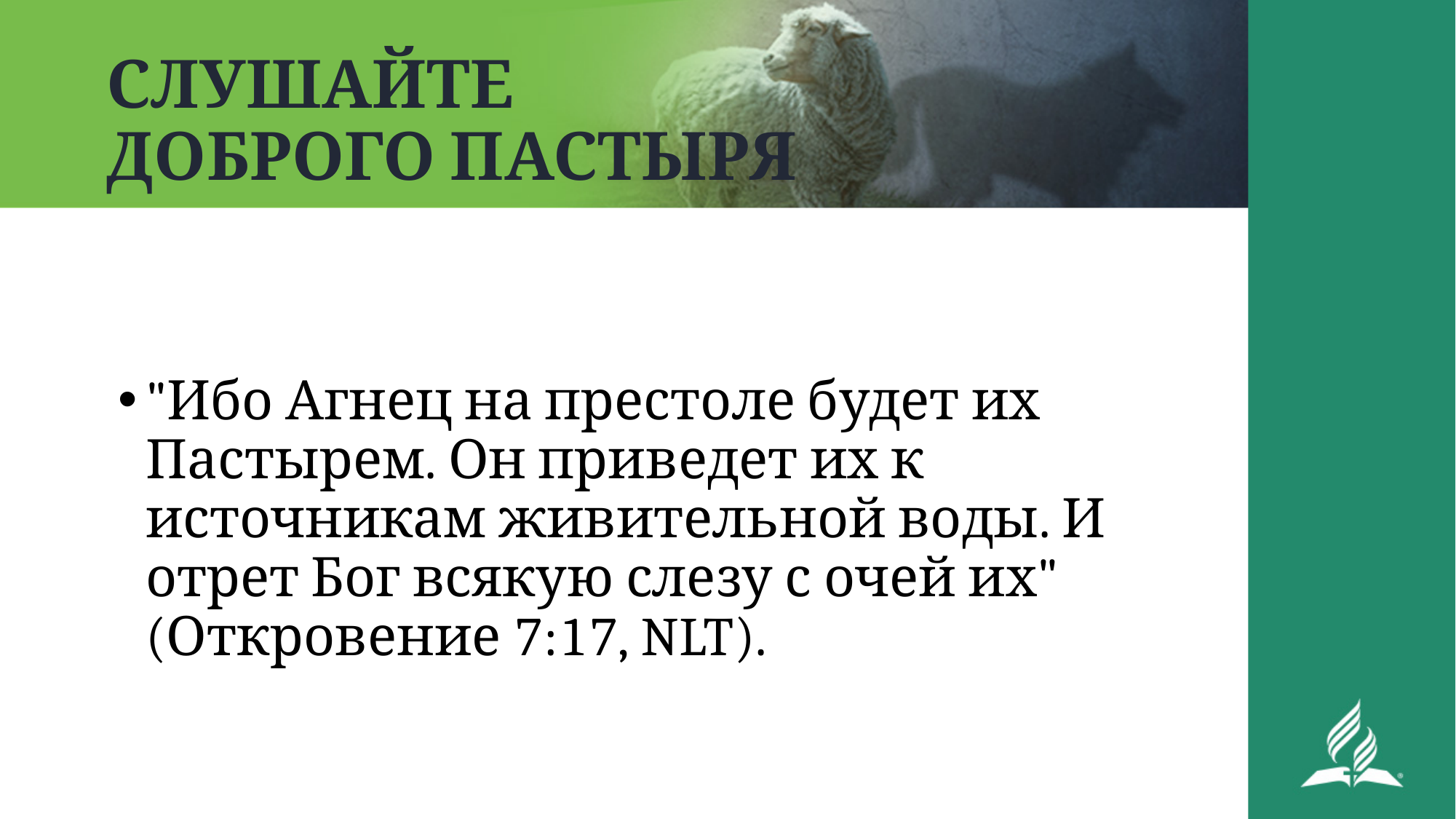

# СЛУШАЙТЕ ДОБРОГО ПАСТЫРЯ
"Ибо Агнец на престоле будет их Пастырем. Он приведет их к источникам живительной воды. И отрет Бог всякую слезу с очей их" (Откровение 7:17, NLT).